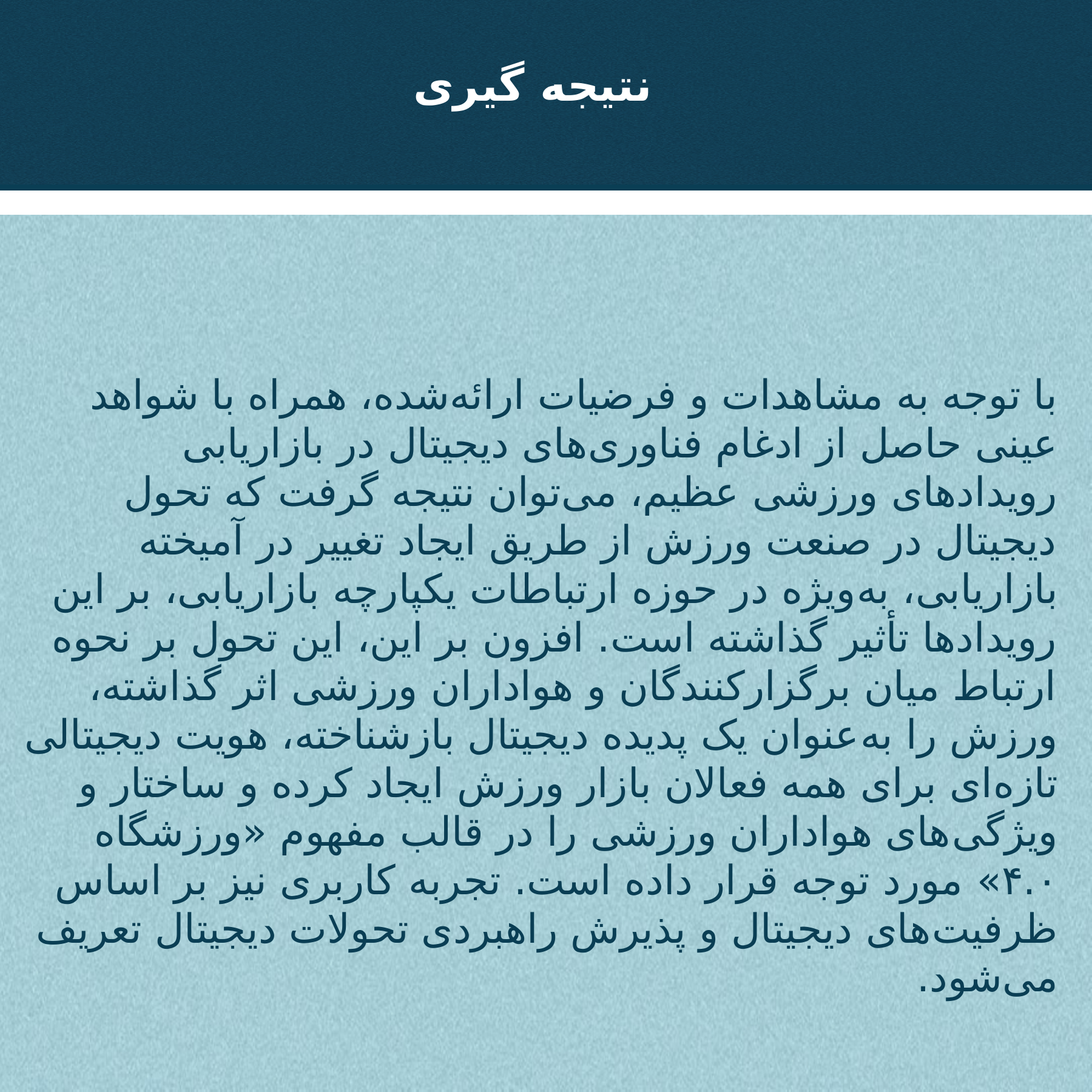

# نتیجه گیری

با توجه به مشاهدات و فرضیات ارائه‌شده، همراه با شواهد عینی حاصل از ادغام فناوری‌های دیجیتال در بازاریابی رویدادهای ورزشی عظیم، می‌توان نتیجه گرفت که تحول دیجیتال در صنعت ورزش از طریق ایجاد تغییر در آمیخته بازاریابی، به‌ویژه در حوزه ارتباطات یکپارچه بازاریابی، بر این رویدادها تأثیر گذاشته است. افزون بر این، این تحول بر نحوه ارتباط میان برگزارکنندگان و هواداران ورزشی اثر گذاشته، ورزش را به‌عنوان یک پدیده دیجیتال بازشناخته، هویت دیجیتالی تازه‌ای برای همه فعالان بازار ورزش ایجاد کرده و ساختار و ویژگی‌های هواداران ورزشی را در قالب مفهوم «ورزشگاه ۴.۰» مورد توجه قرار داده است. تجربه کاربری نیز بر اساس ظرفیت‌های دیجیتال و پذیرش راهبردی تحولات دیجیتال تعریف می‌شود.